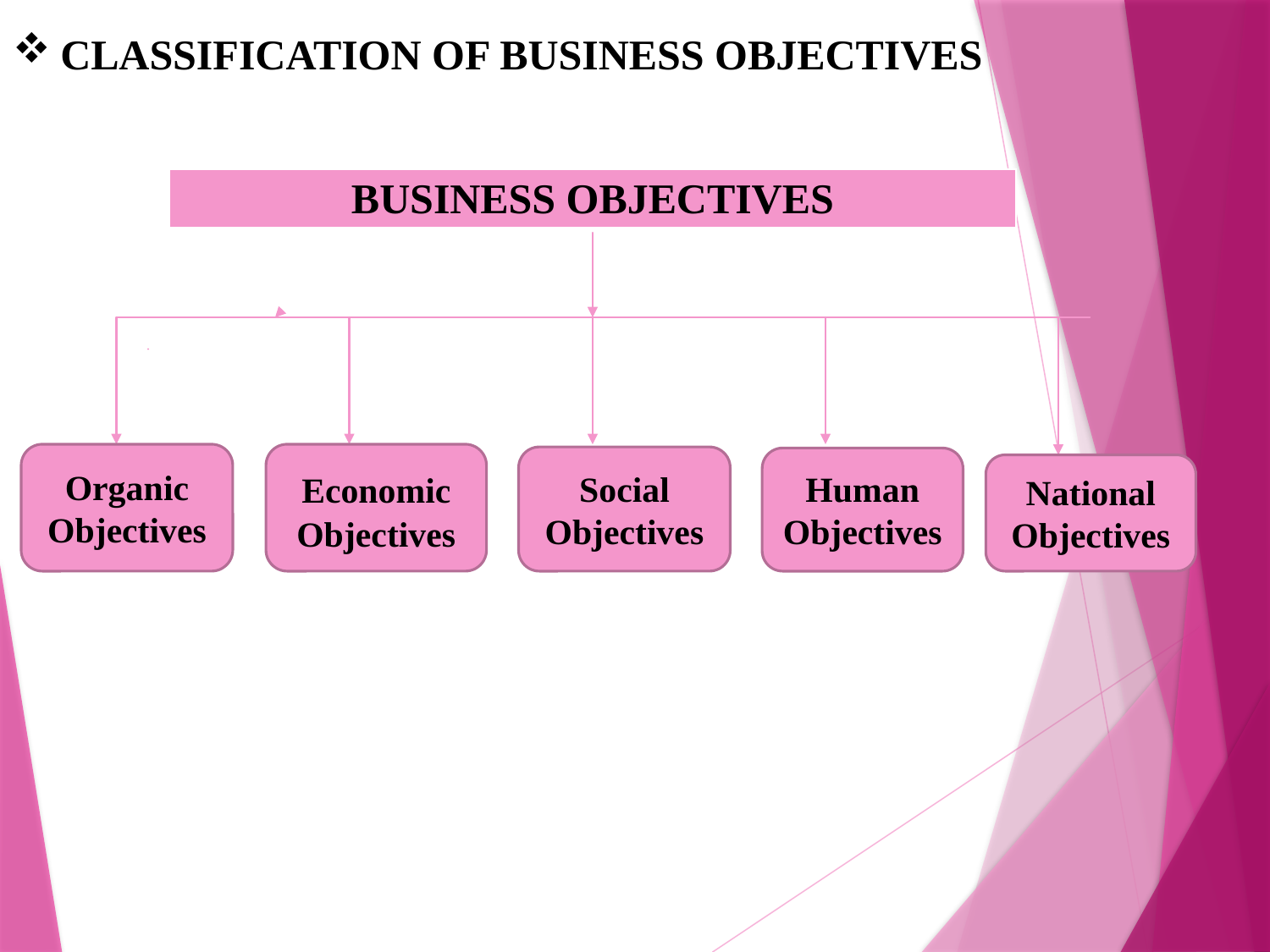

# CLASSIFICATION OF BUSINESS OBJECTIVES
| BUSINESS OBJECTIVES |
| --- |
Organic Objectives
Economic Objectives
Social Objectives
Human Objectives
National Objectives